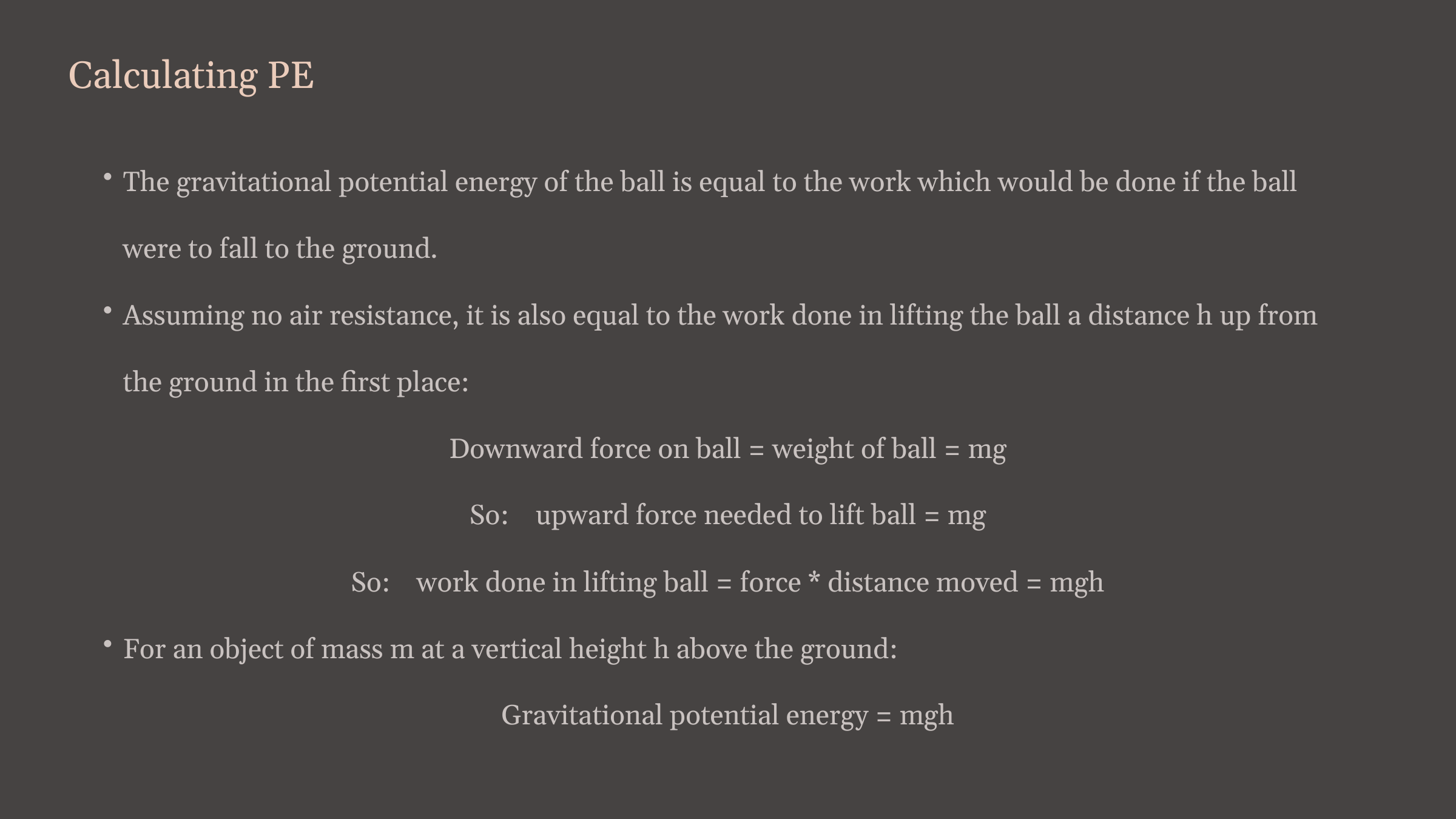

Calculating PE
The gravitational potential energy of the ball is equal to the work which would be done if the ball were to fall to the ground.
Assuming no air resistance, it is also equal to the work done in lifting the ball a distance h up from the ground in the first place:
Downward force on ball = weight of ball = mg
So:    upward force needed to lift ball = mg
So:    work done in lifting ball = force * distance moved = mgh
For an object of mass m at a vertical height h above the ground:
Gravitational potential energy = mgh